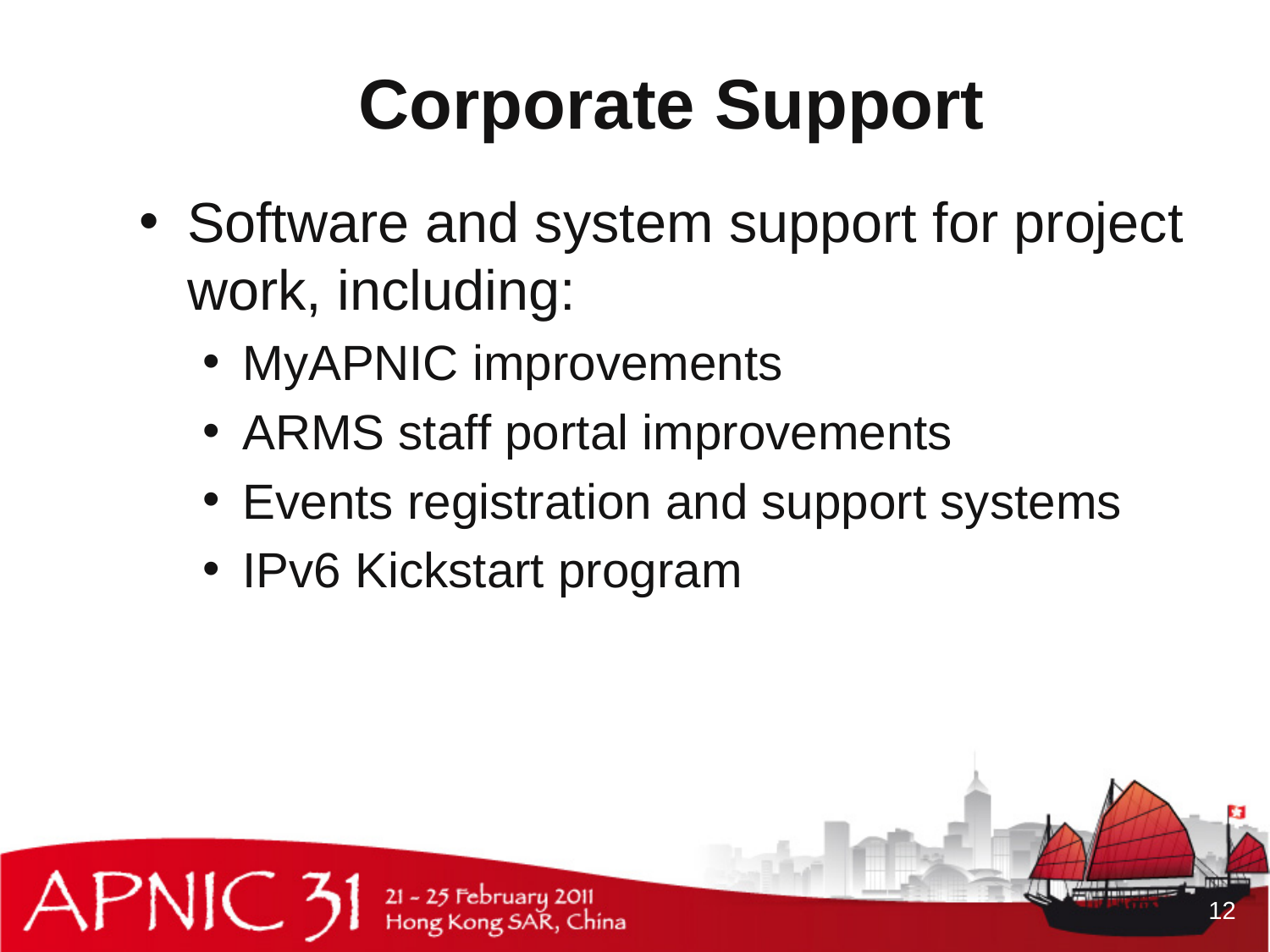

# Corporate Support
Software and system support for project work, including:
MyAPNIC improvements
ARMS staff portal improvements
Events registration and support systems
IPv6 Kickstart program

12